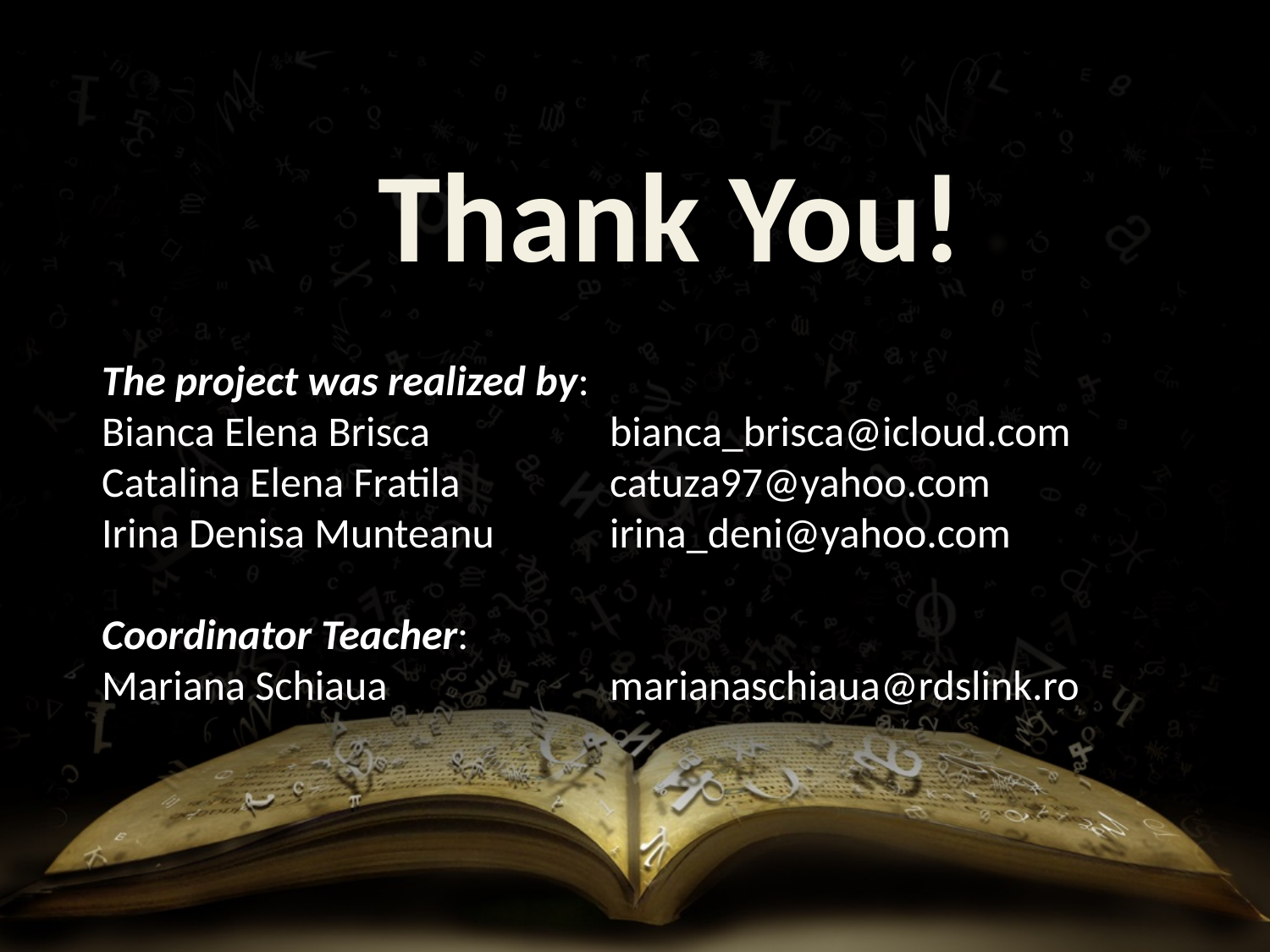

Thank You!
The project was realized by:
Bianca Elena Brisca		bianca_brisca@icloud.com
Catalina Elena Fratila		catuza97@yahoo.com
Irina Denisa Munteanu	irina_deni@yahoo.com

Coordinator Teacher:
Mariana Schiaua		marianaschiaua@rdslink.ro